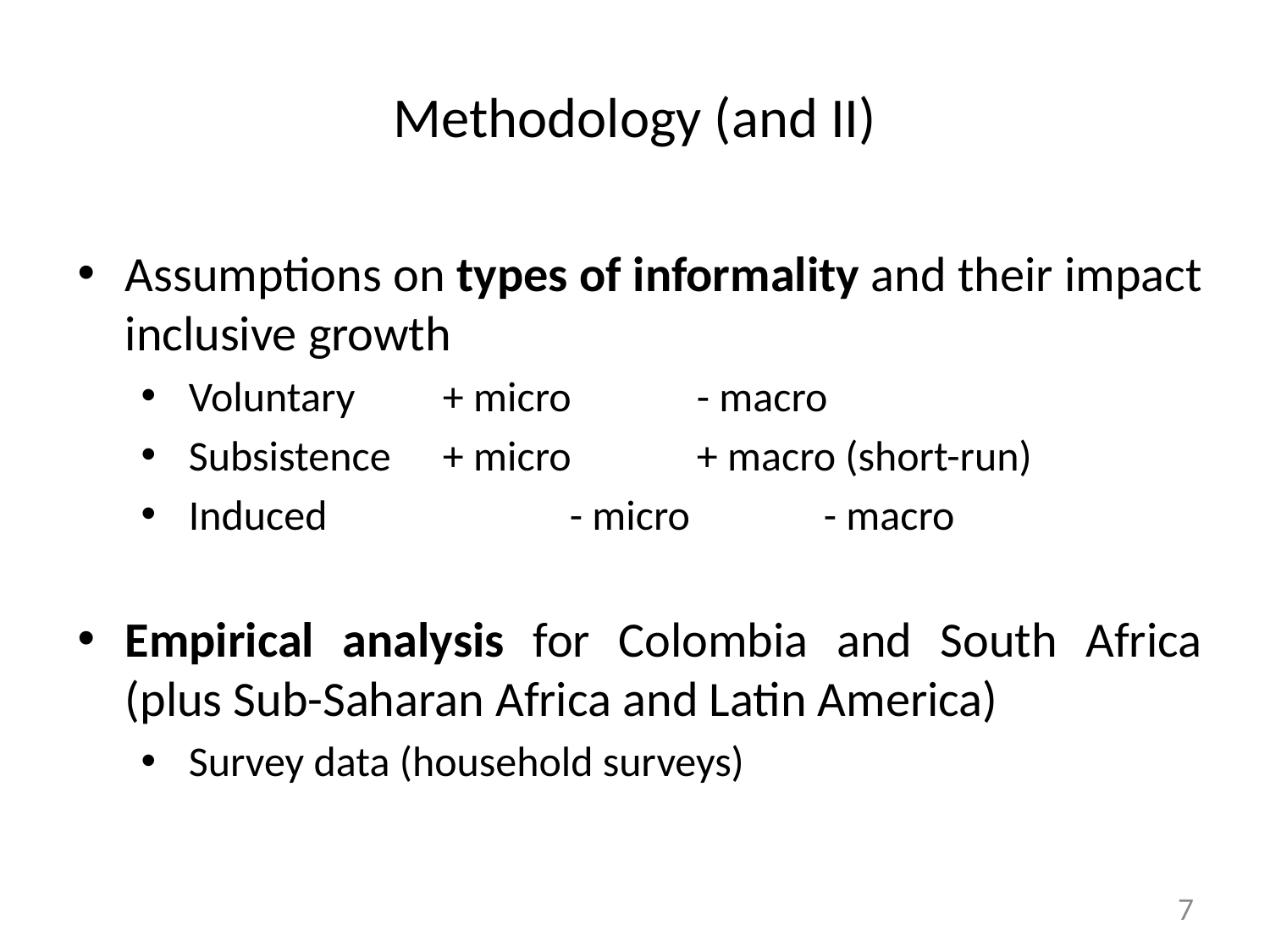

Methodology (and II)
Assumptions on types of informality and their impact inclusive growth
Voluntary 	+ micro	- macro
Subsistence	+ micro	+ macro (short-run)
Induced		- micro		- macro

Empirical analysis for Colombia and South Africa (plus Sub-Saharan Africa and Latin America)
Survey data (household surveys)

7